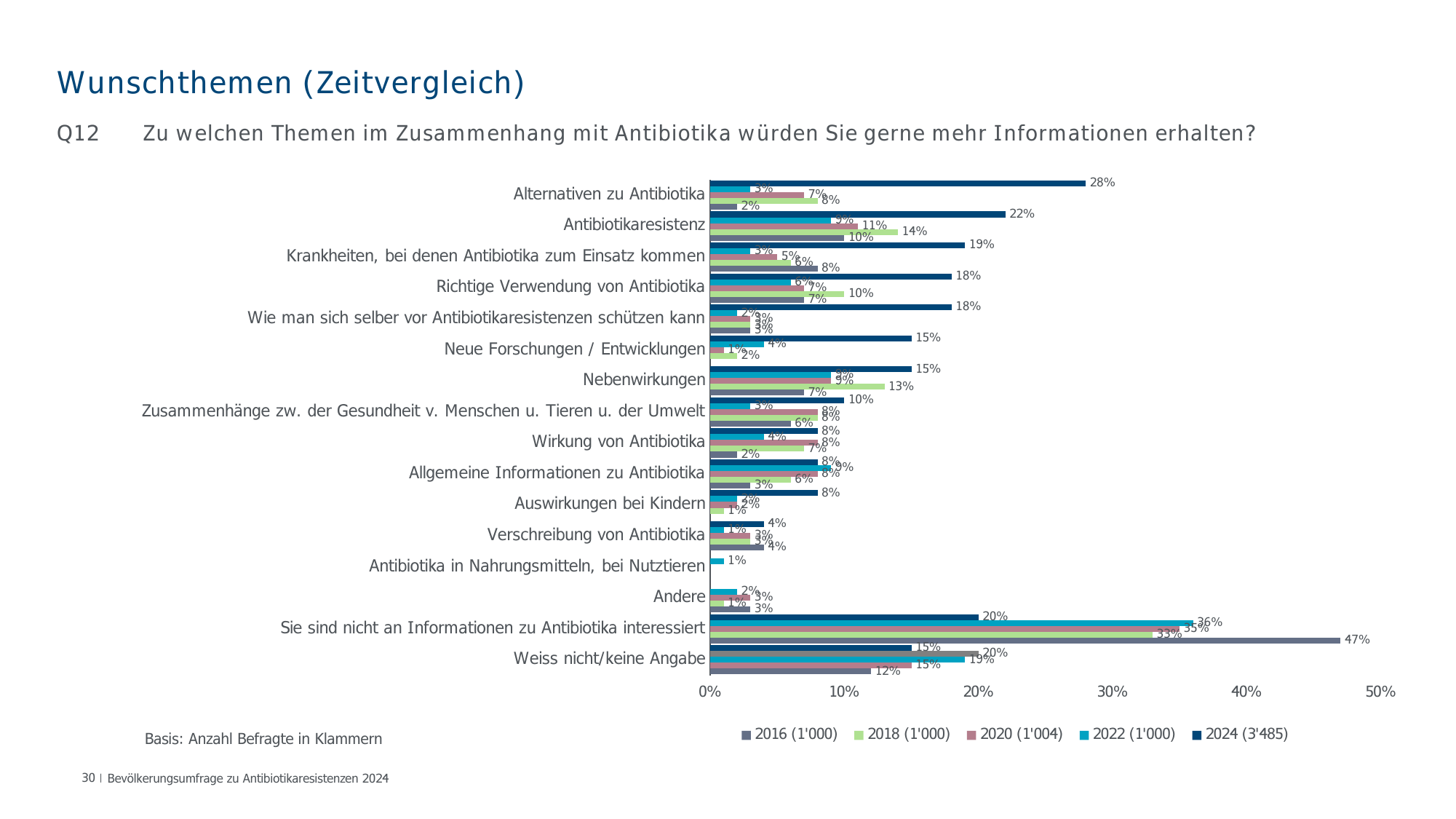

# Wunschthemen (Zeitvergleich)
Q12	Zu welchen Themen im Zusammenhang mit Antibiotika würden Sie gerne mehr Informationen erhalten?

### Chart

| Category | 2024 (3'485) | 2022 (1'000) | 2020 (1'004) | 2018 (1'000) | 2016 (1'000) |
|---|---|---|---|---|---|
| Alternativen zu Antibiotika | 0.28 | 0.03 | 0.07 | 0.08 | 0.02 |
| Antibiotikaresistenz | 0.22 | 0.09 | 0.11 | 0.14 | 0.1 |
| Krankheiten, bei denen Antibiotika zum Einsatz kommen | 0.19 | 0.03 | 0.05 | 0.06 | 0.08 |
| Richtige Verwendung von Antibiotika | 0.18 | 0.06 | 0.07 | 0.1 | 0.07 |
| Wie man sich selber vor Antibiotikaresistenzen schützen kann | 0.18 | 0.02 | 0.03 | 0.03 | 0.03 |
| Neue Forschungen / Entwicklungen | 0.15 | 0.04 | 0.01 | 0.02 | None |
| Nebenwirkungen | 0.15 | 0.09 | 0.09 | 0.13 | 0.07 |
| Zusammenhänge zw. der Gesundheit v. Menschen u. Tieren u. der Umwelt | 0.1 | 0.03 | 0.08 | 0.08 | 0.06 |
| Wirkung von Antibiotika | 0.08 | 0.04 | 0.08 | 0.07 | 0.02 |
| Allgemeine Informationen zu Antibiotika | 0.08 | 0.09 | 0.08 | 0.06 | 0.03 |
| Auswirkungen bei Kindern | 0.08 | 0.02 | 0.02 | 0.01 | None |
| Verschreibung von Antibiotika | 0.04 | 0.01 | 0.03 | 0.03 | 0.04 |
| Antibiotika in Nahrungsmitteln, bei Nutztieren | None | 0.01 | None | None | None |
| Andere | None | 0.02 | 0.03 | 0.01 | 0.03 |
| Sie sind nicht an Informationen zu Antibiotika interessiert | 0.2 | 0.36 | 0.35 | 0.33 | 0.47 |
| Weiss nicht/keine Angabe | 0.15 | 0.2 | 0.19 | 0.15 | 0.12 |
Basis: 137 Befragte

Basis: Anzahl Befragte in Klammern
30 |
Bevölkerungsumfrage zu Antibiotikaresistenzen 2024